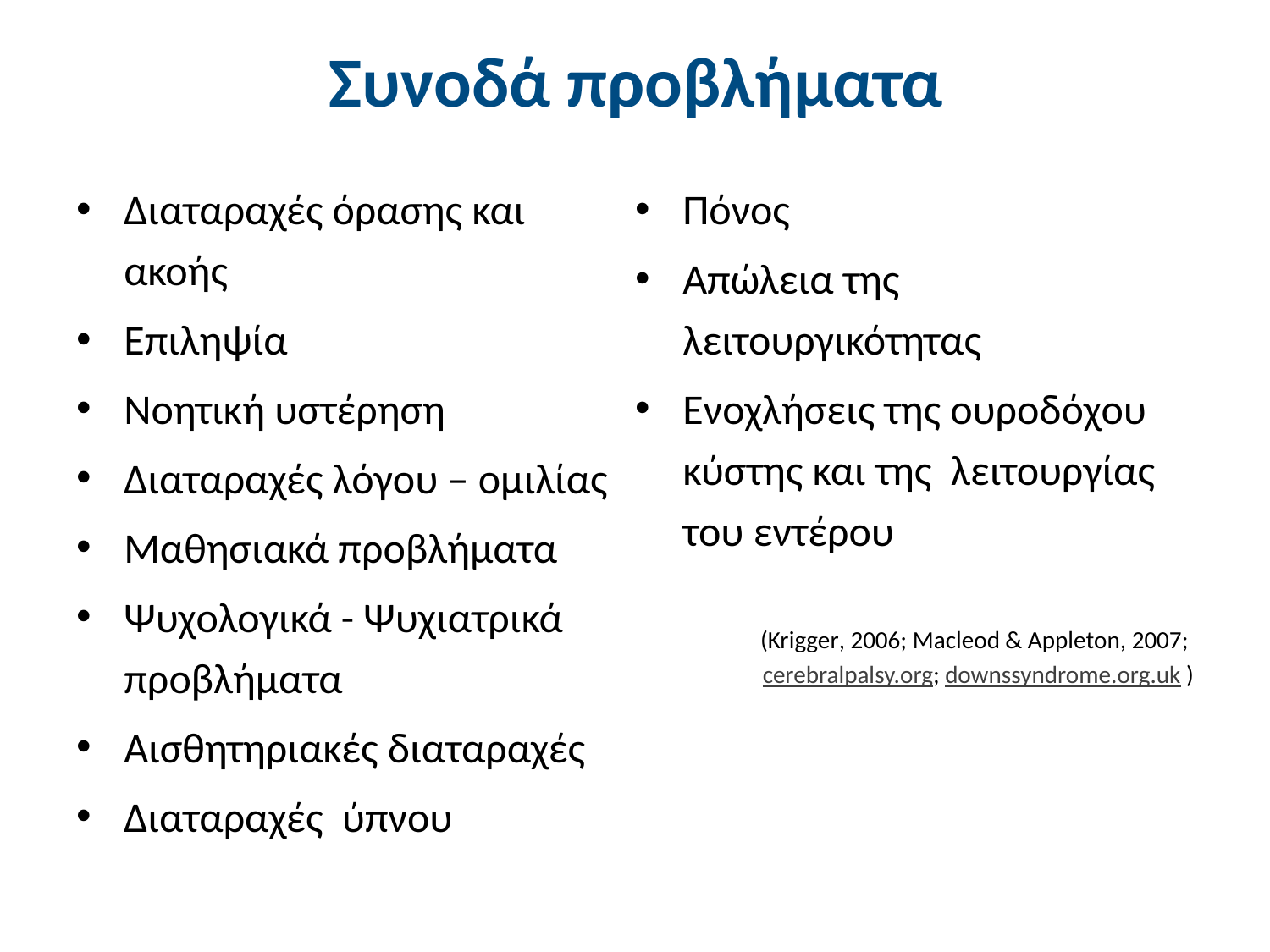

# Συνοδά προβλήματα
Διαταραχές όρασης και ακοής
Επιληψία
Νοητική υστέρηση
Διαταραχές λόγου – ομιλίας
Μαθησιακά προβλήματα
Ψυχολογικά - Ψυχιατρικά προβλήματα
Αισθητηριακές διαταραχές
Διαταραχές  ύπνου
Πόνος
Απώλεια της λειτουργικότητας
Ενοχλήσεις της ουροδόχου κύστης και της  λειτουργίας του εντέρου

(Krigger, 2006; Macleod & Appleton, 2007; cerebralpalsy.org; downssyndrome.org.uk )